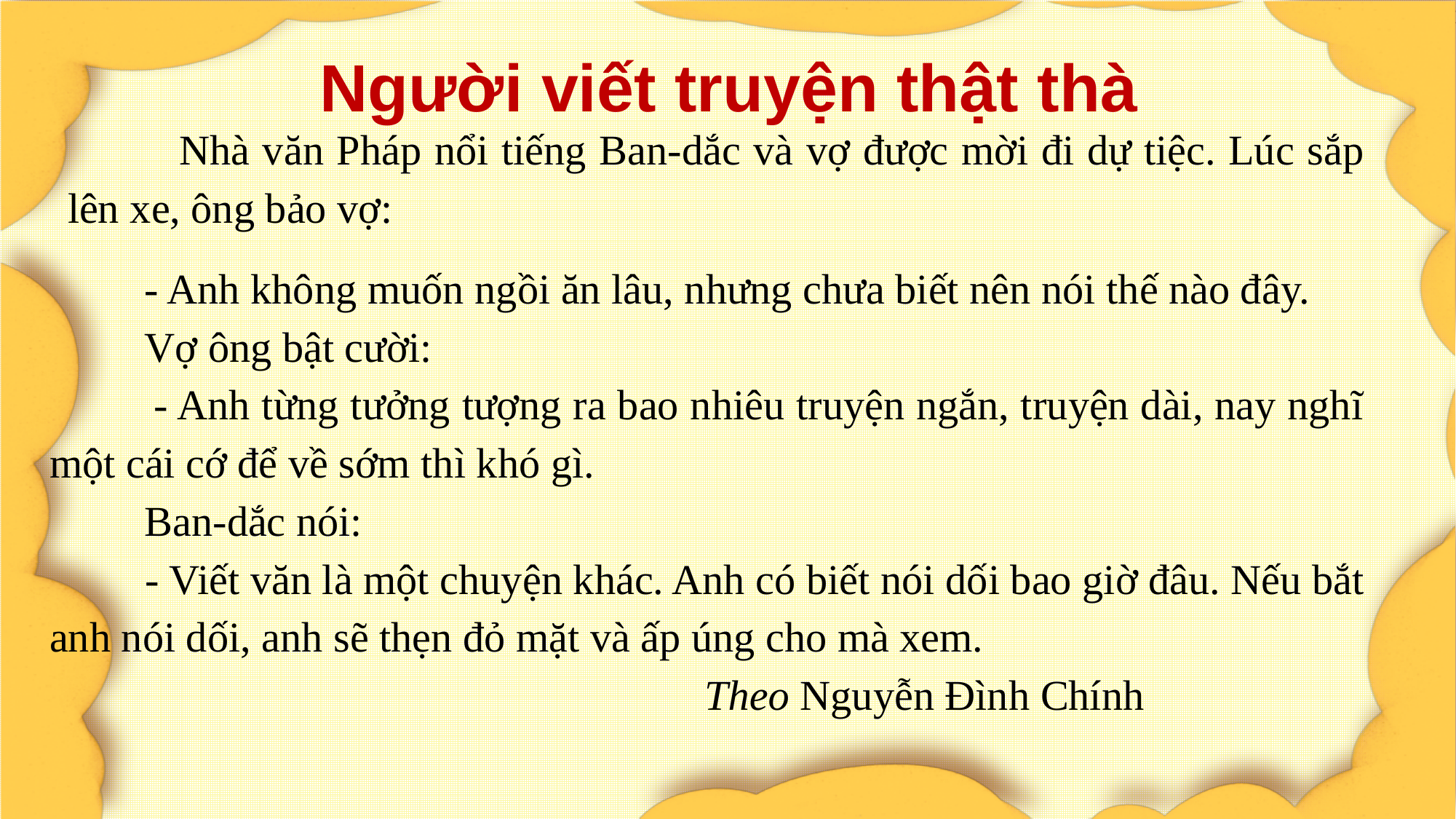

Người viết truyện thật thà
 	Nhà văn Pháp nổi tiếng Ban-dắc và vợ được mời đi dự tiệc. Lúc sắp lên xe, ông bảo vợ:
         - Anh không muốn ngồi ăn lâu, nhưng chưa biết nên nói thế nào đây.
         Vợ ông bật cười:
         - Anh từng tưởng tượng ra bao nhiêu truyện ngắn, truyện dài, nay nghĩ một cái cớ để về sớm thì khó gì.
         Ban-dắc nói:
         - Viết văn là một chuyện khác. Anh có biết nói dối bao giờ đâu. Nếu bắt anh nói dối, anh sẽ thẹn đỏ mặt và ấp úng cho mà xem.
						Theo Nguyễn Đình Chính